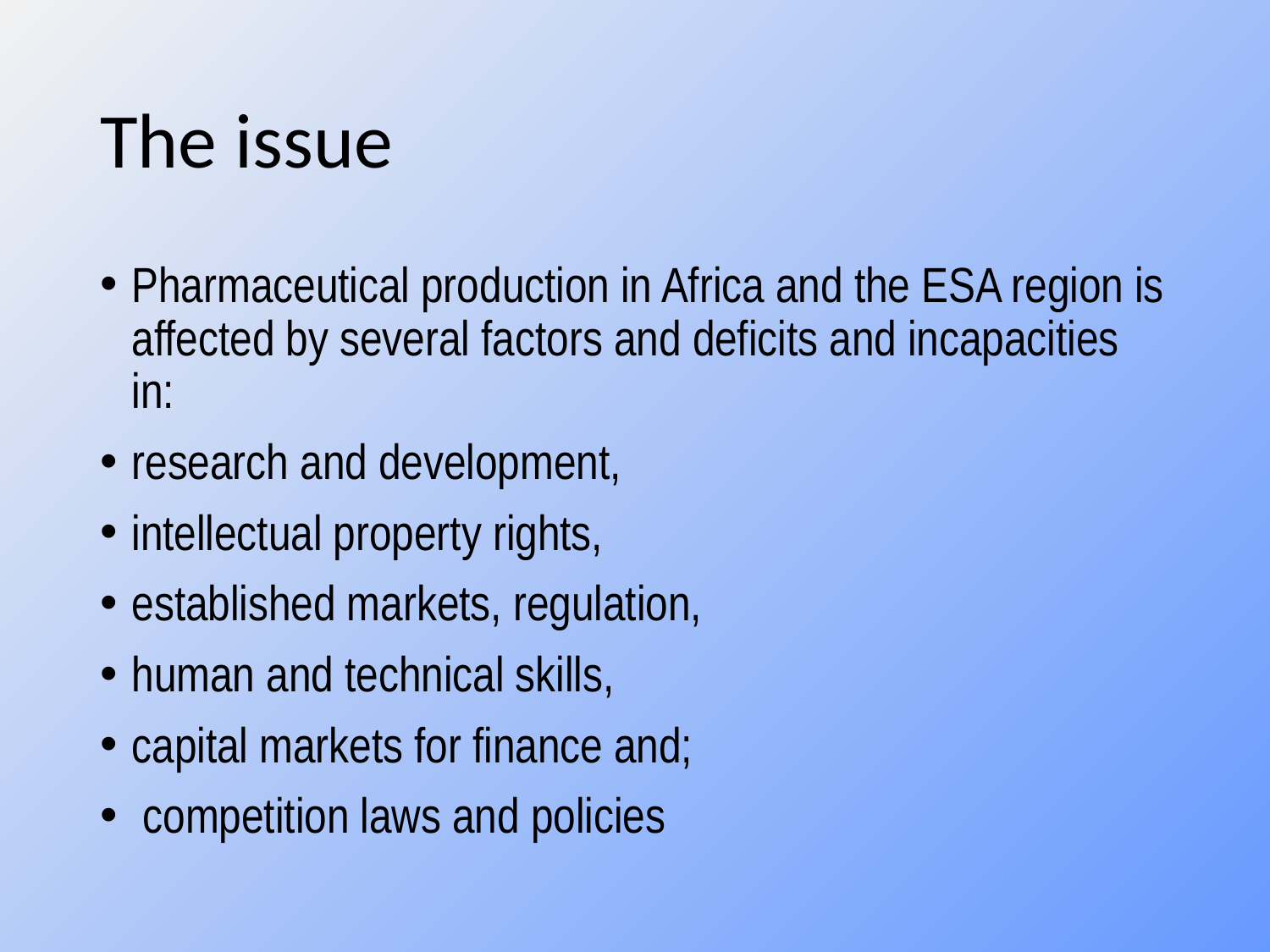

# The issue
Pharmaceutical production in Africa and the ESA region is affected by several factors and deficits and incapacities in:
research and development,
intellectual property rights,
established markets, regulation,
human and technical skills,
capital markets for finance and;
 competition laws and policies